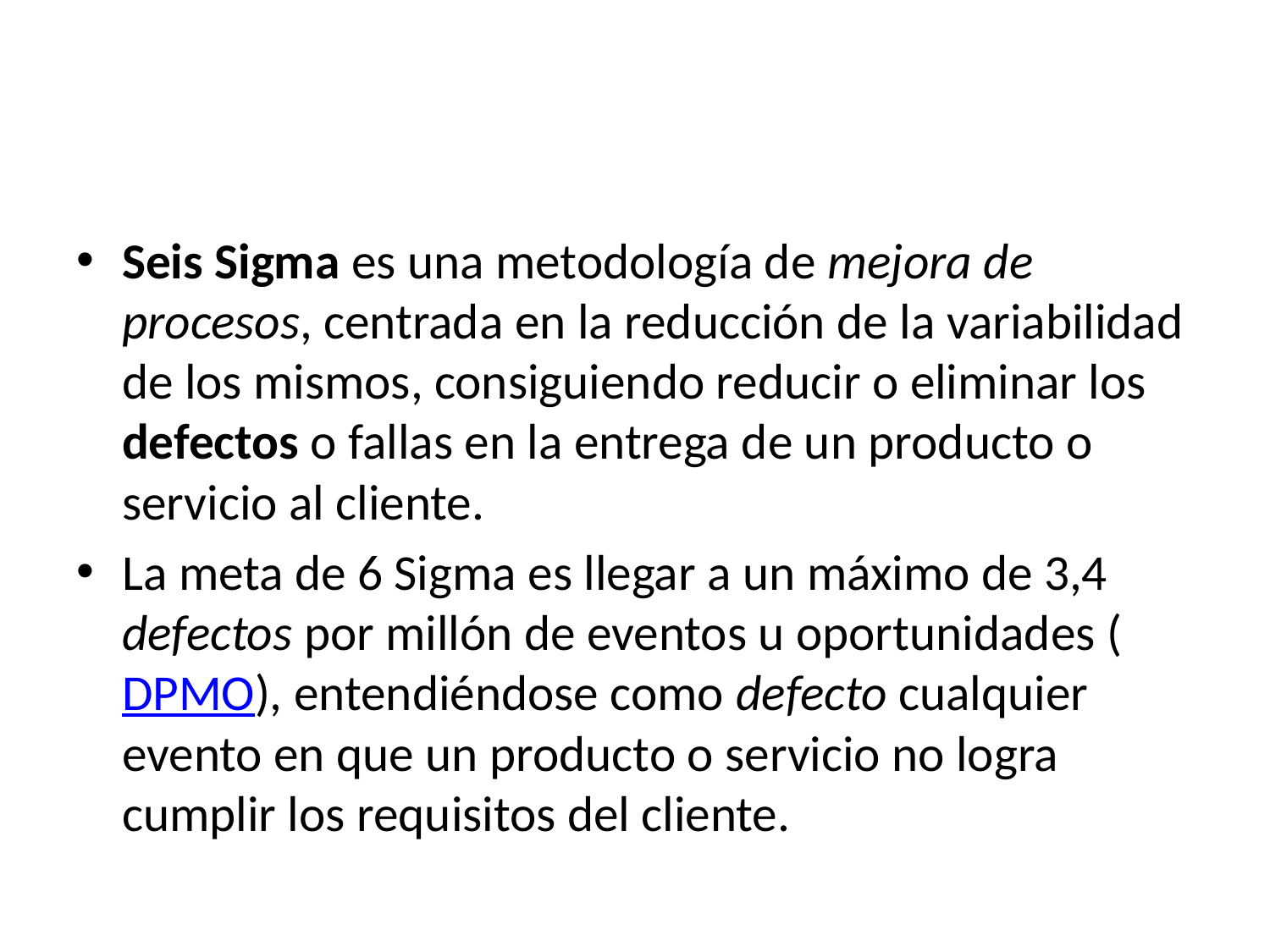

#
Seis Sigma es una metodología de mejora de procesos, centrada en la reducción de la variabilidad de los mismos, consiguiendo reducir o eliminar los defectos o fallas en la entrega de un producto o servicio al cliente.
La meta de 6 Sigma es llegar a un máximo de 3,4 defectos por millón de eventos u oportunidades (DPMO), entendiéndose como defecto cualquier evento en que un producto o servicio no logra cumplir los requisitos del cliente.